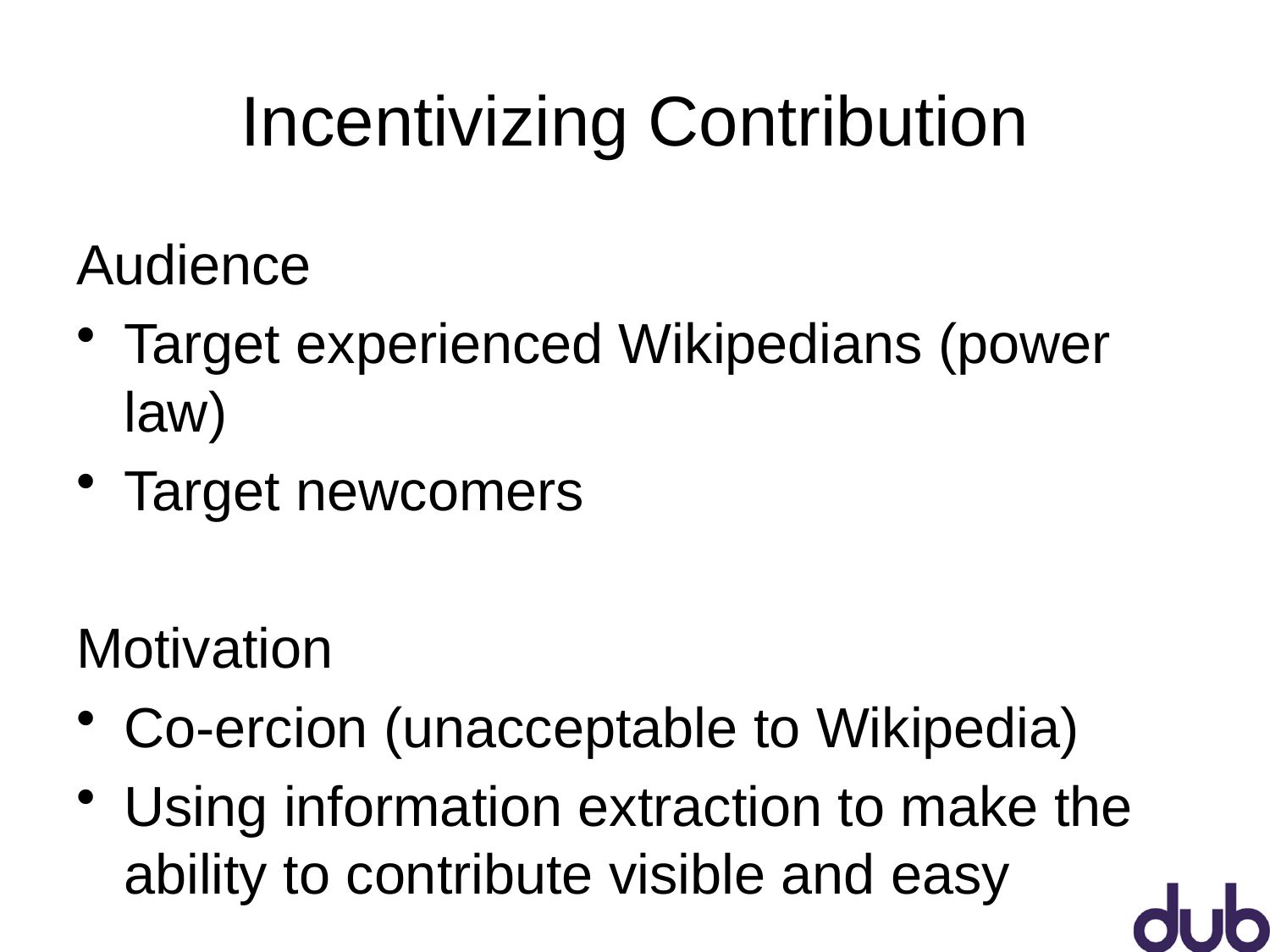

# Incentivizing Contribution
Audience
Target experienced Wikipedians (power law)
Target newcomers

Motivation
Co-ercion (unacceptable to Wikipedia)
Using information extraction to make the ability to contribute visible and easy